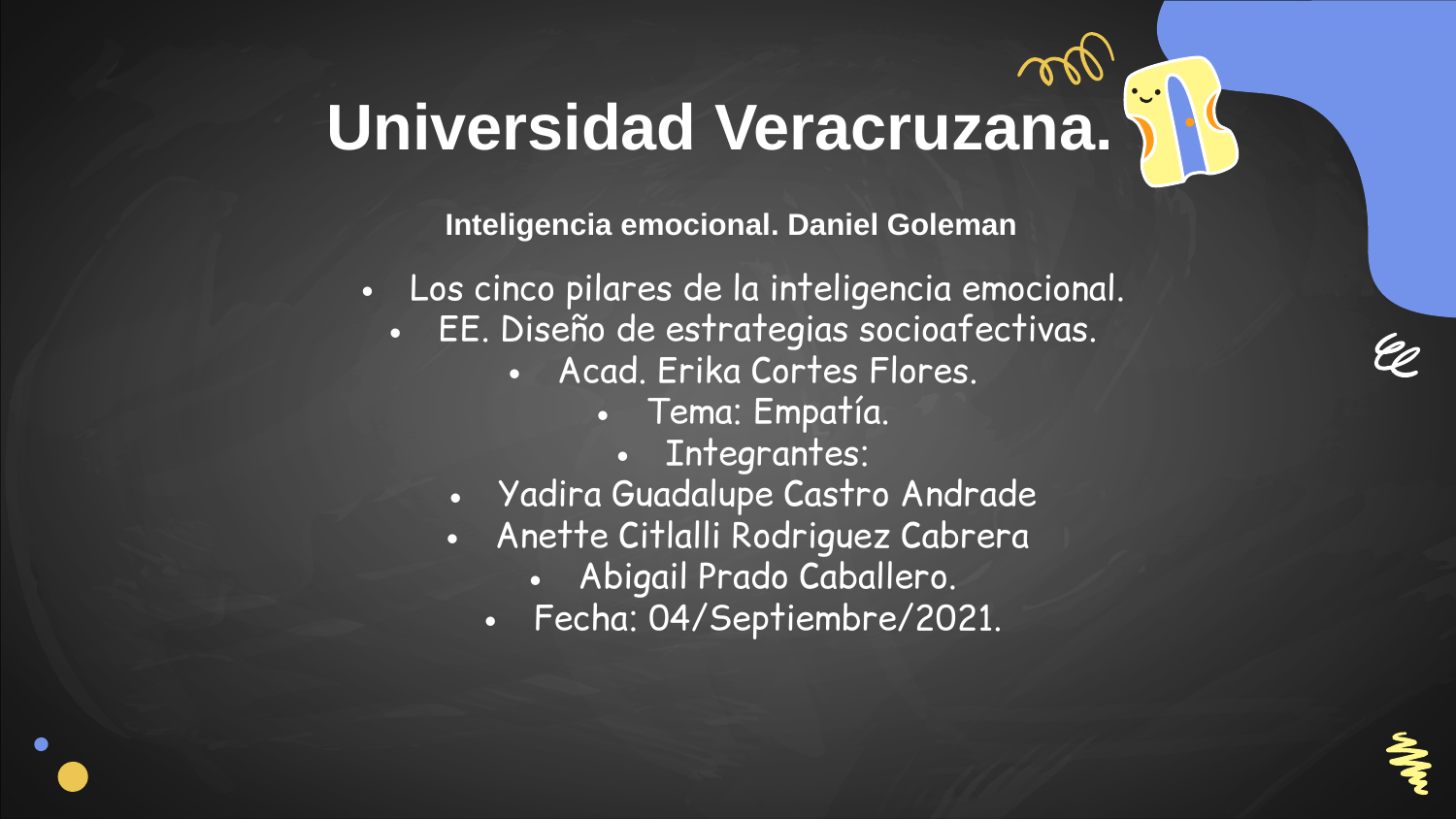

# Universidad Veracruzana.
Inteligencia emocional. Daniel Goleman
Los cinco pilares de la inteligencia emocional.
EE. Diseño de estrategias socioafectivas.
Acad. Erika Cortes Flores.
Tema: Empatía.
Integrantes:
Yadira Guadalupe Castro Andrade
Anette Citlalli Rodriguez Cabrera
Abigail Prado Caballero.
Fecha: 04/Septiembre/2021.